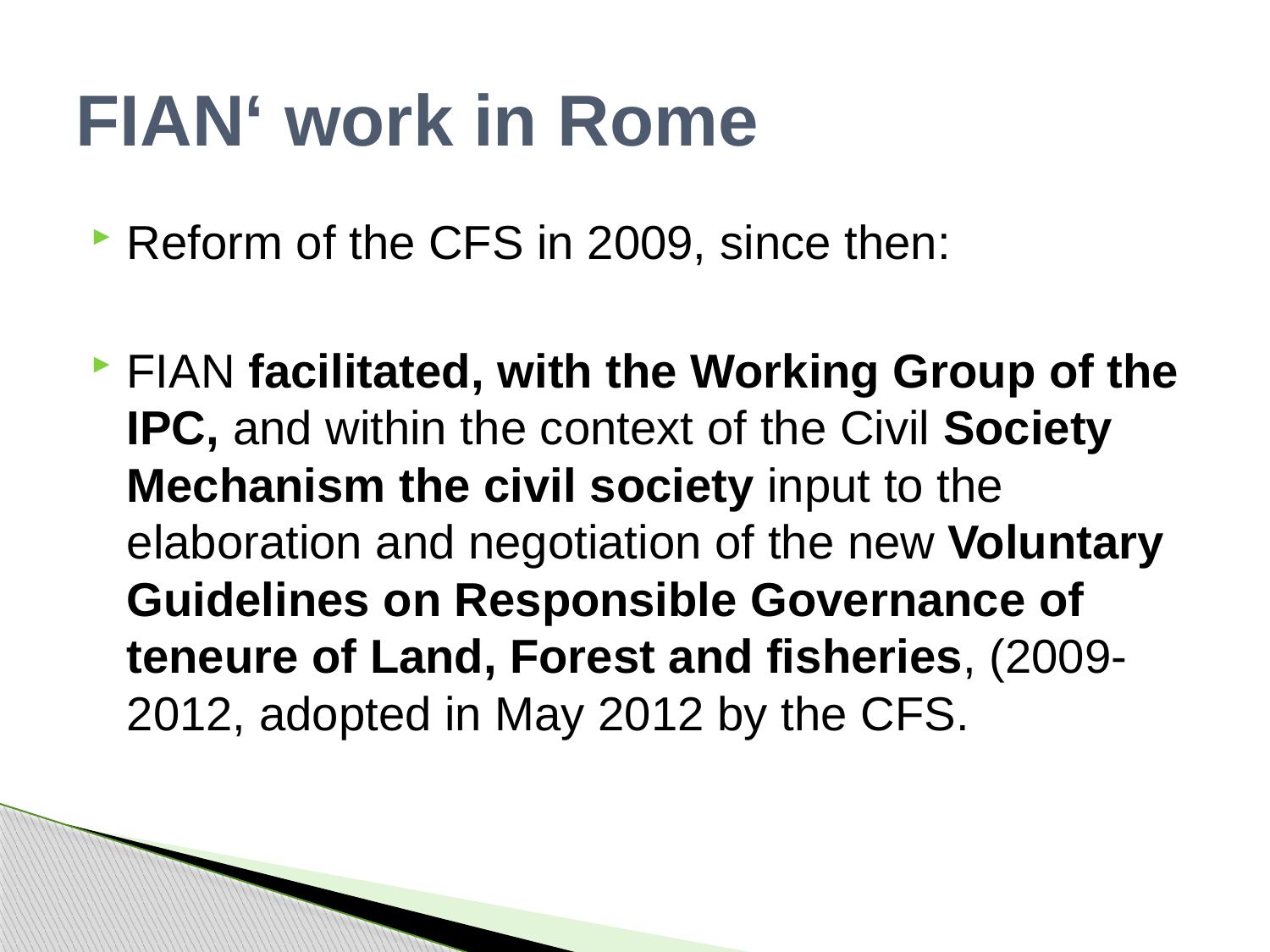

# FIAN‘ work in Rome
Reform of the CFS in 2009, since then:

FIAN facilitated, with the Working Group of the IPC, and within the context of the Civil Society Mechanism the civil society input to the elaboration and negotiation of the new Voluntary Guidelines on Responsible Governance of teneure of Land, Forest and fisheries, (2009-2012, adopted in May 2012 by the CFS.